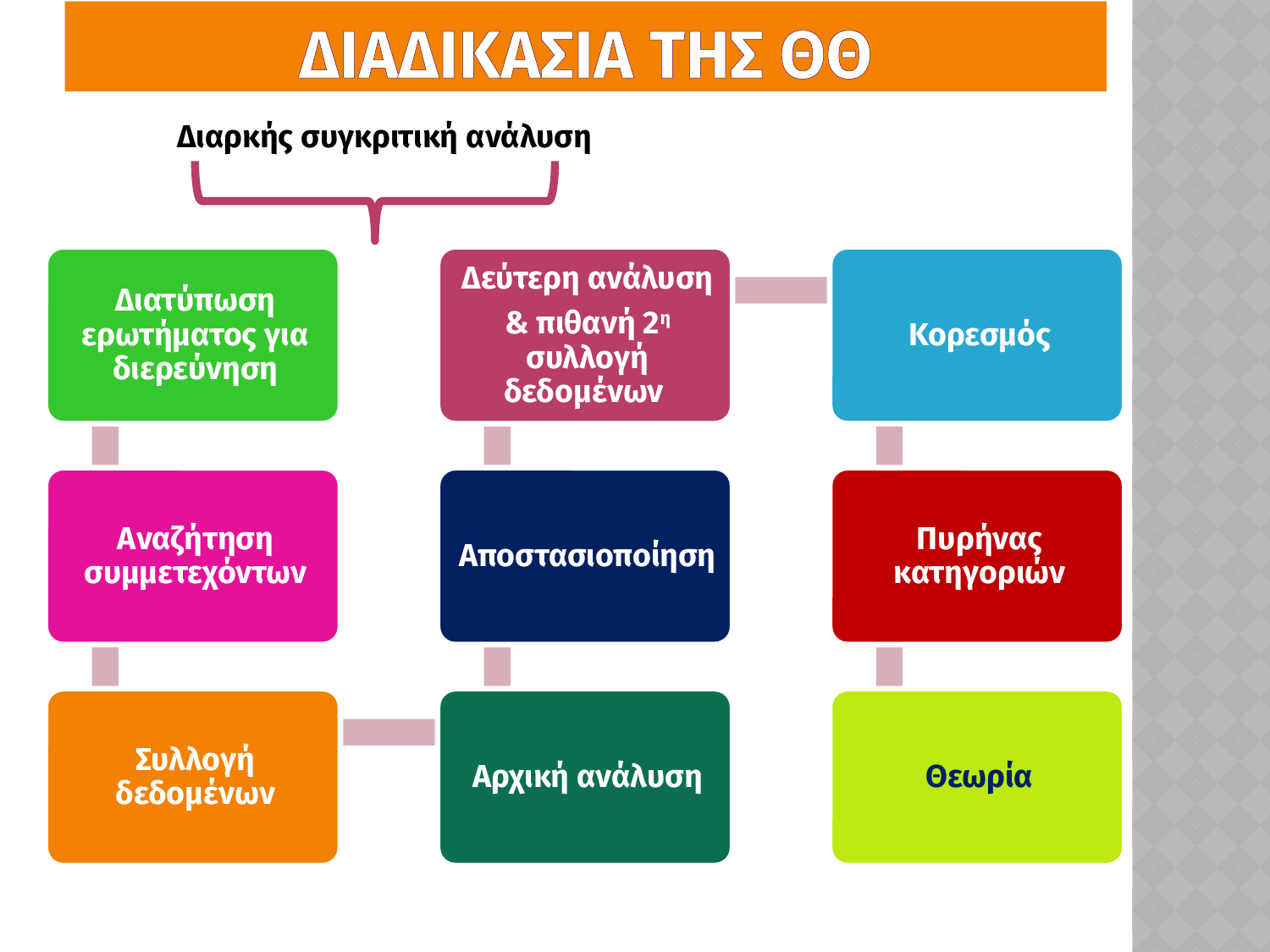

# Διαδικασια τησ θθ

Διαρκής συγκριτική ανάλυση
Διατύπωση ερωτήματος για διερεύνηση
Αναζήτηση συμμετεχόντων
Συλλογή δεδομένων
Αρχική ανάλυση
Αποστασιοποίηση
Δεύτερη ανάλυση
& πιθανή 2η συλλογή δεδομένων
Κορεσμός
Πυρήνας κατηγοριών
Θεωρία